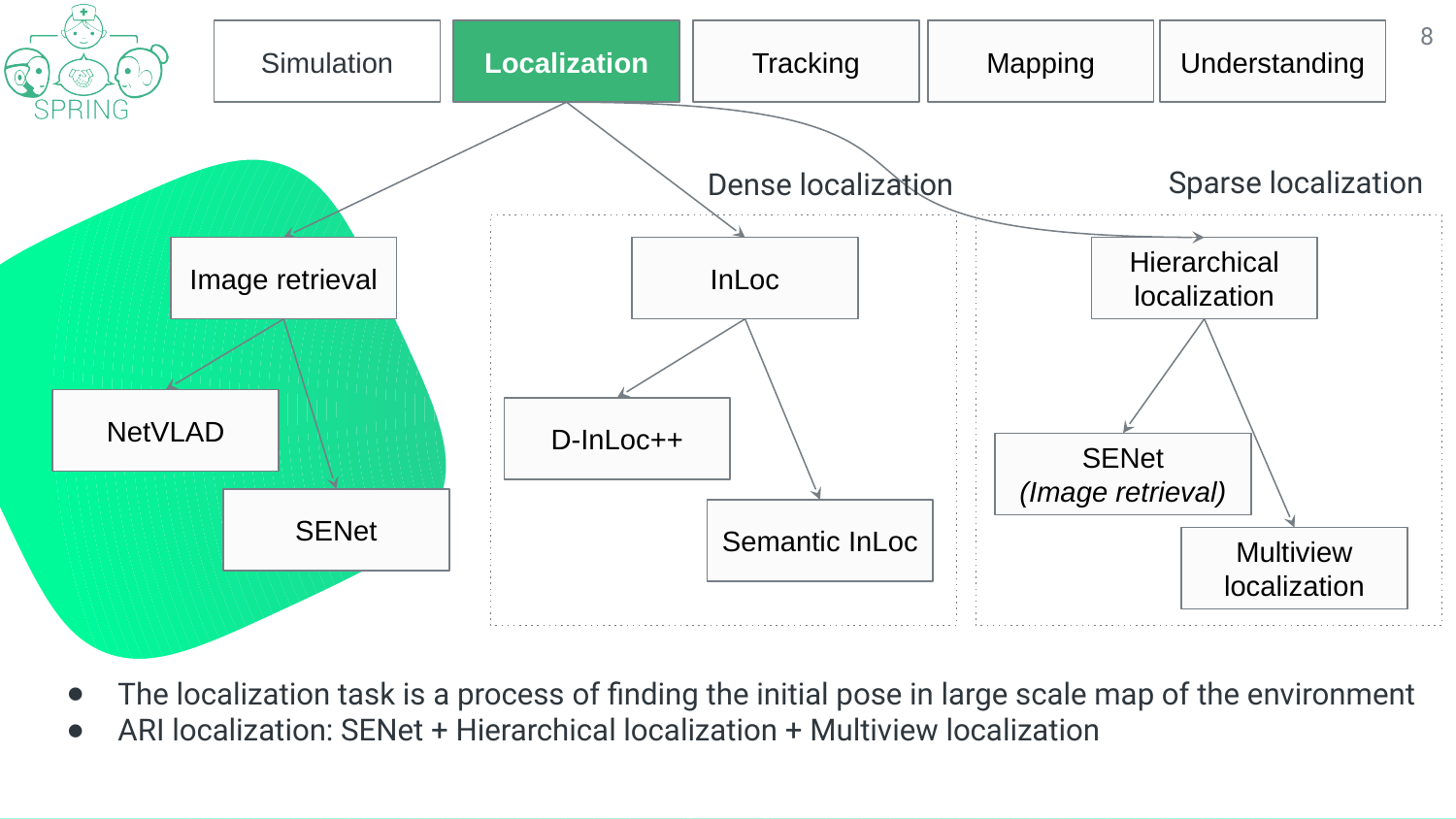

8
Simulation
Localization
Tracking
Mapping
Understanding
Sparse localization
Dense localization

Hierarchical localization
Image retrieval
InLoc
NetVLAD
D-InLoc++
SENet
(Image retrieval)
SENet
Semantic InLoc
Multiview localization
The localization task is a process of finding the initial pose in large scale map of the environment
ARI localization: SENet + Hierarchical localization + Multiview localization